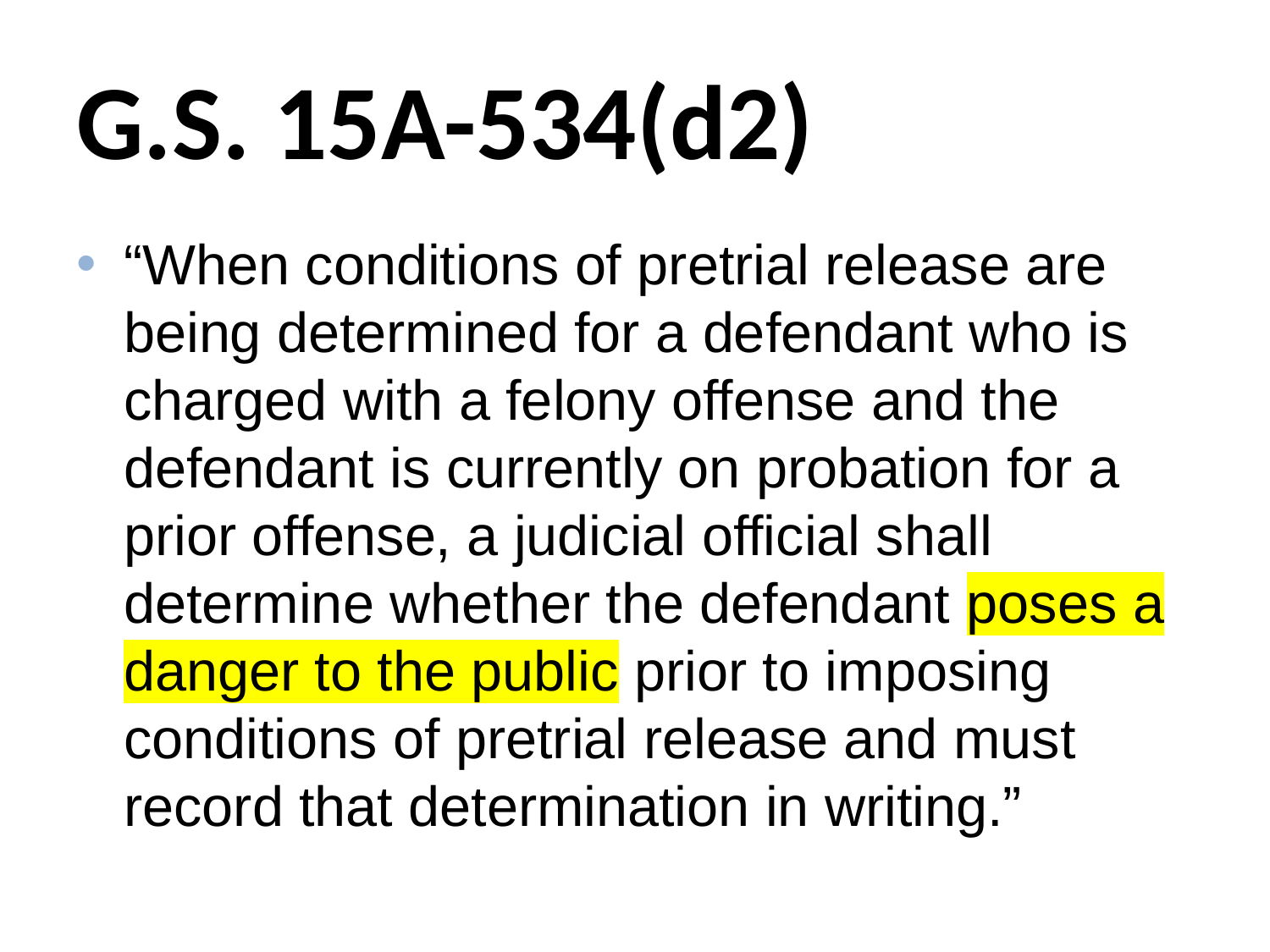

# G.S. 15A-534(d2)
“When conditions of pretrial release are being determined for a defendant who is charged with a felony offense and the defendant is currently on probation for a prior offense, a judicial official shall determine whether the defendant poses a danger to the public prior to imposing conditions of pretrial release and must record that determination in writing.”